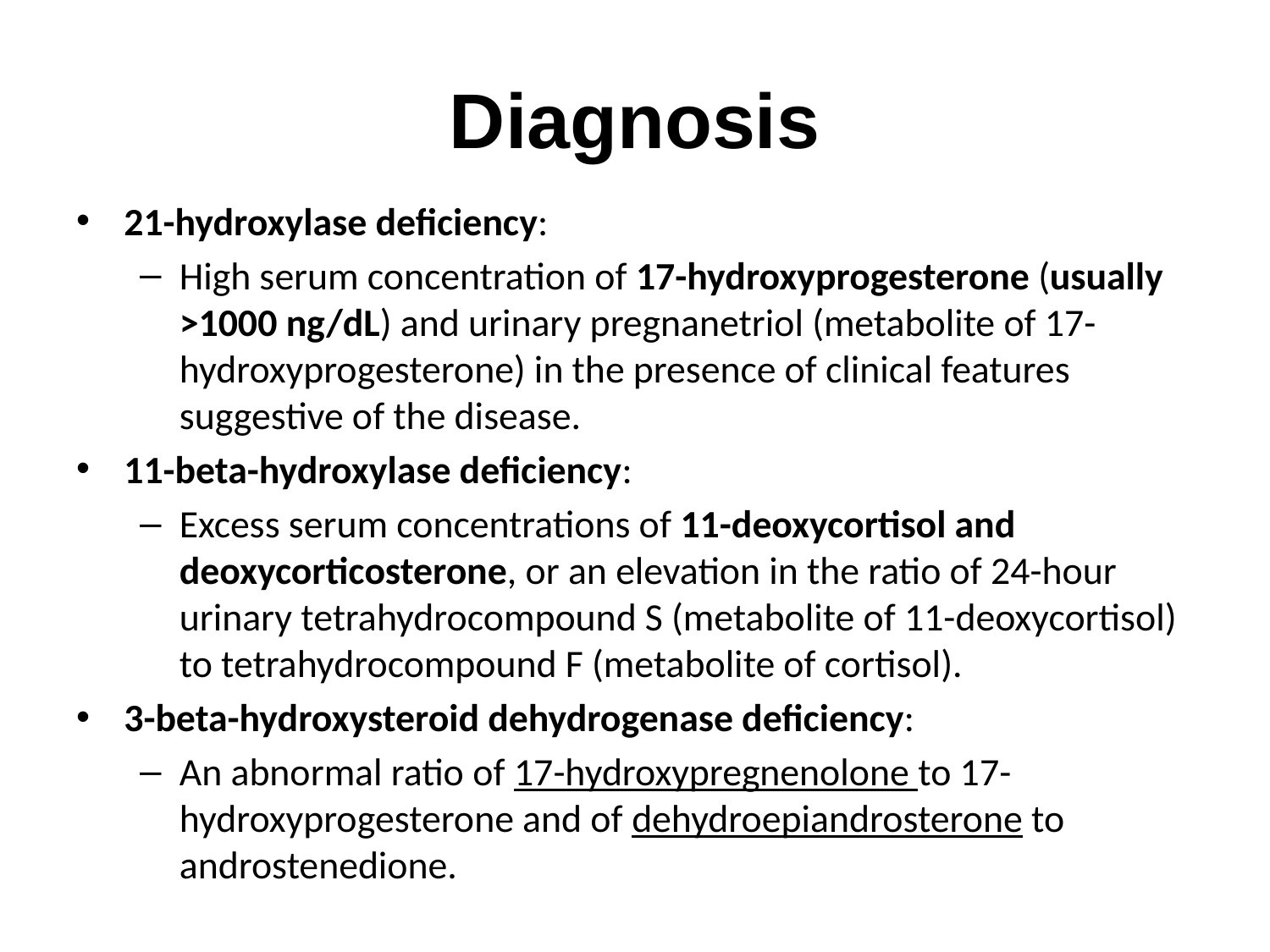

# Diagnosis
21-hydroxylase deficiency:
High serum concentration of 17-hydroxyprogesterone (usually >1000 ng/dL) and urinary pregnanetriol (metabolite of 17-hydroxyprogesterone) in the presence of clinical features suggestive of the disease.
11-beta-hydroxylase deficiency:
Excess serum concentrations of 11-deoxycortisol and deoxycorticosterone, or an elevation in the ratio of 24-hour urinary tetrahydrocompound S (metabolite of 11-deoxycortisol) to tetrahydrocompound F (metabolite of cortisol).
3-beta-hydroxysteroid dehydrogenase deficiency:
An abnormal ratio of 17-hydroxypregnenolone to 17-hydroxyprogesterone and of dehydroepiandrosterone to androstenedione.